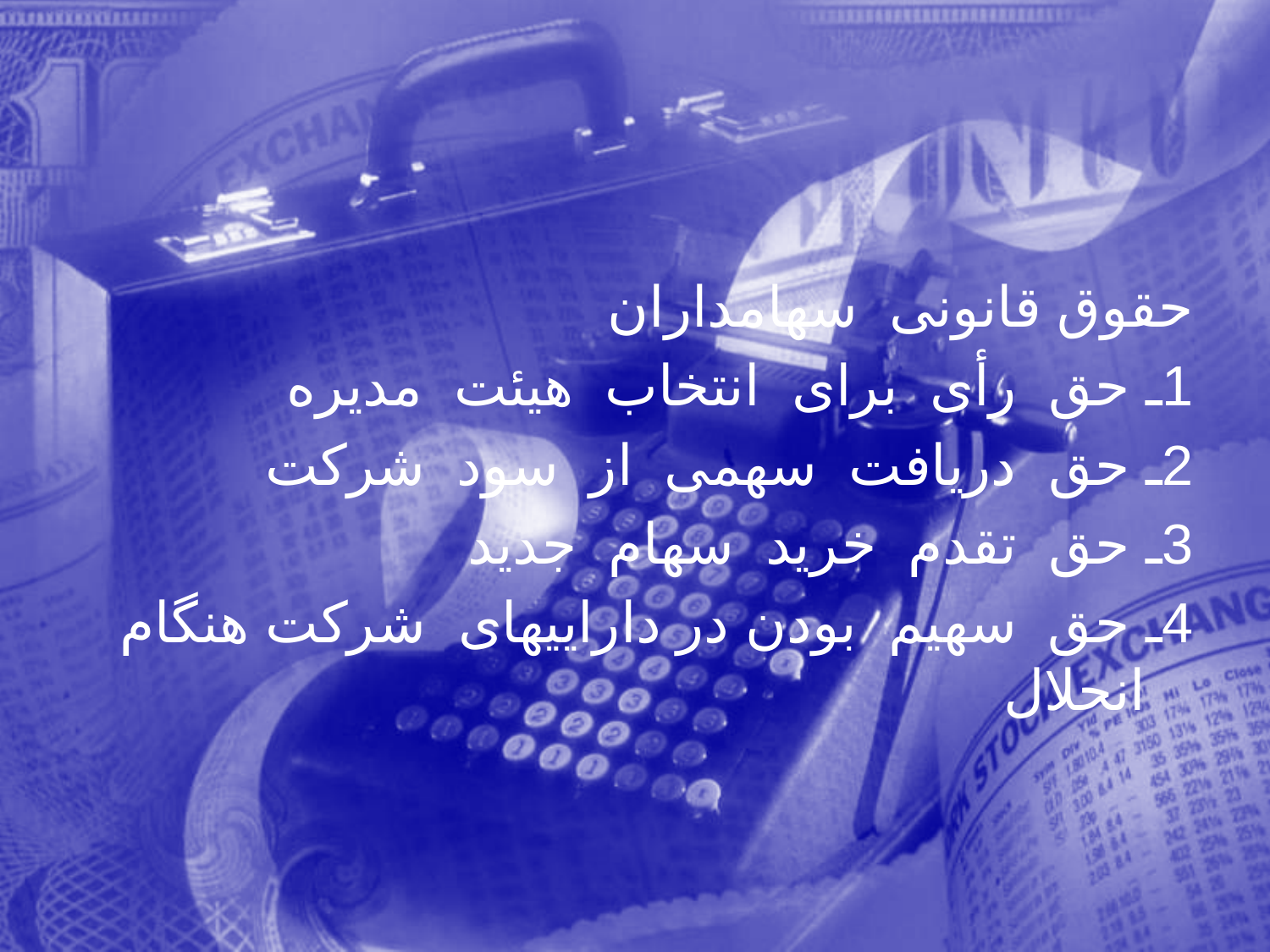

حقوق قانونی  سهامداران
1ـ حق  رأی  برای  انتخاب  هيئت  مديره
2ـ حق  دريافت  سهمی  از  سود  شركت
3ـ حق  تقدم  خريد  سهام  جديد
4ـ حق  سهيم  بودن در داراييهای  شركت هنگام  انحلال
219